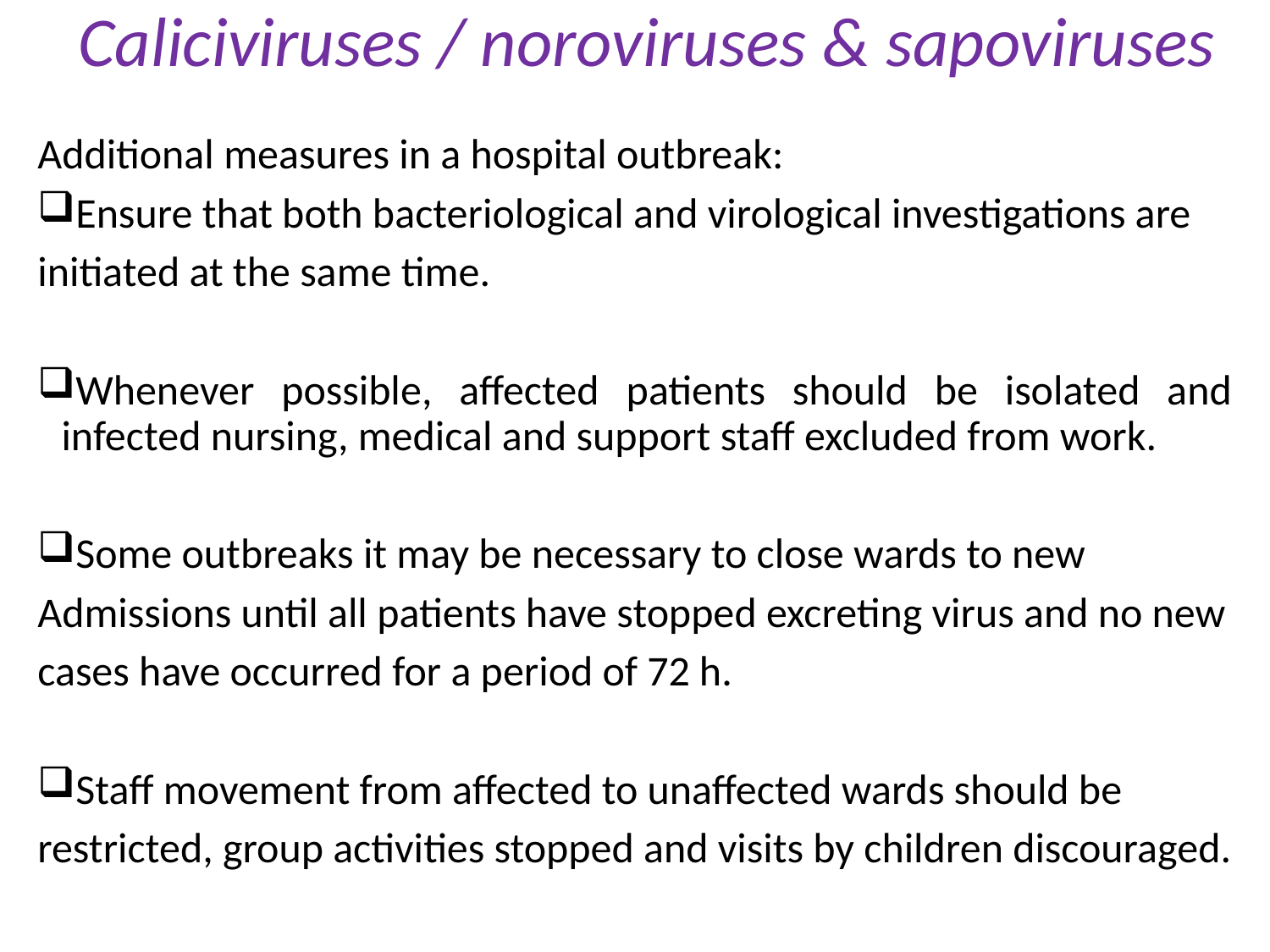

# Caliciviruses / noroviruses & sapoviruses
Additional measures in a hospital outbreak:
Ensure that both bacteriological and virological investigations are
initiated at the same time.

Whenever possible, affected patients should be isolated and infected nursing, medical and support staff excluded from work.

Some outbreaks it may be necessary to close wards to new
Admissions until all patients have stopped excreting virus and no new
cases have occurred for a period of 72 h.

Staff movement from affected to unaffected wards should be
restricted, group activities stopped and visits by children discouraged.